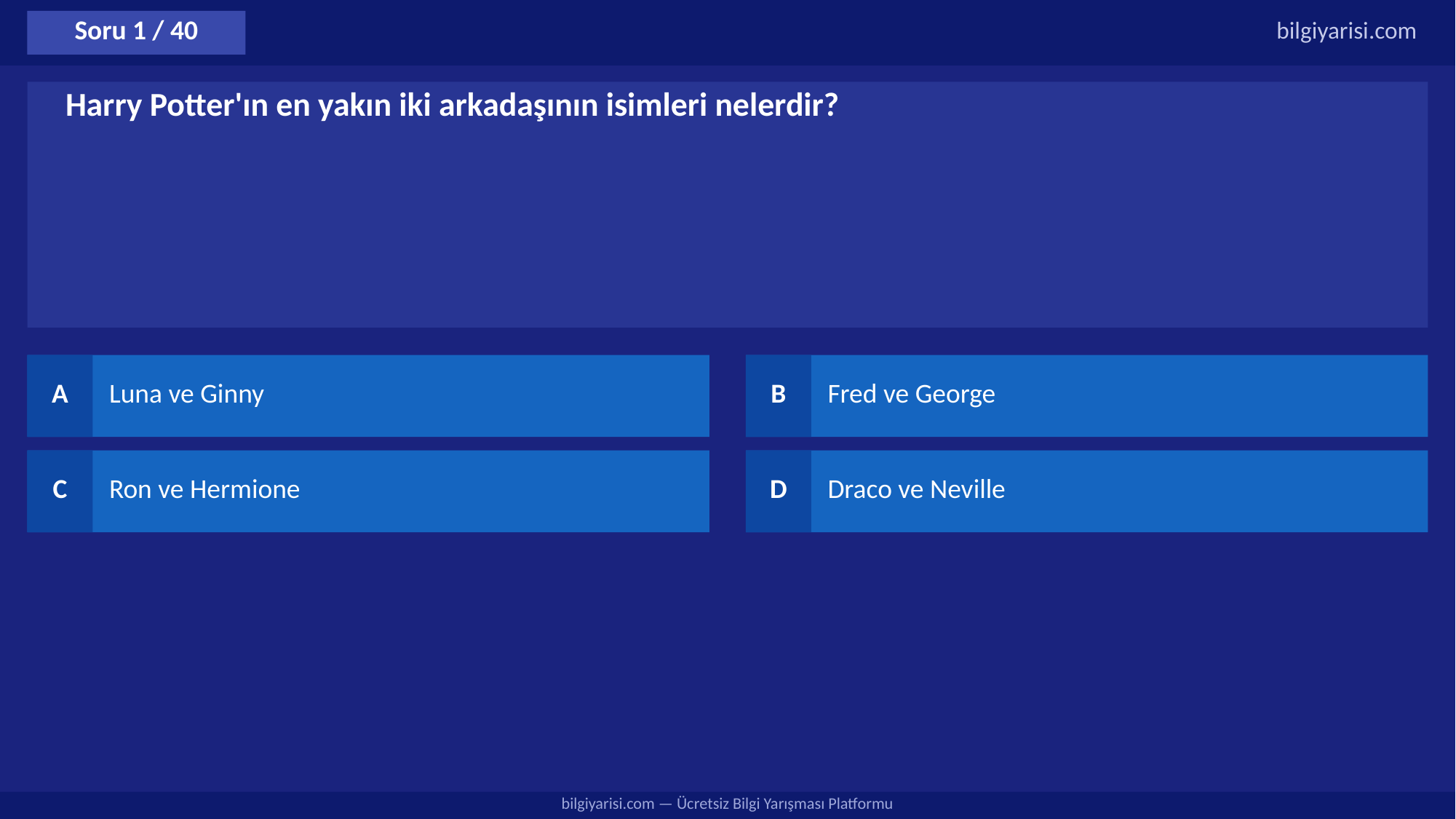

Soru 1 / 40
bilgiyarisi.com

Harry Potter'ın en yakın iki arkadaşının isimleri nelerdir?

A
Luna ve Ginny

B
Fred ve George

C
Ron ve Hermione

D
Draco ve Neville
bilgiyarisi.com — Ücretsiz Bilgi Yarışması Platformu